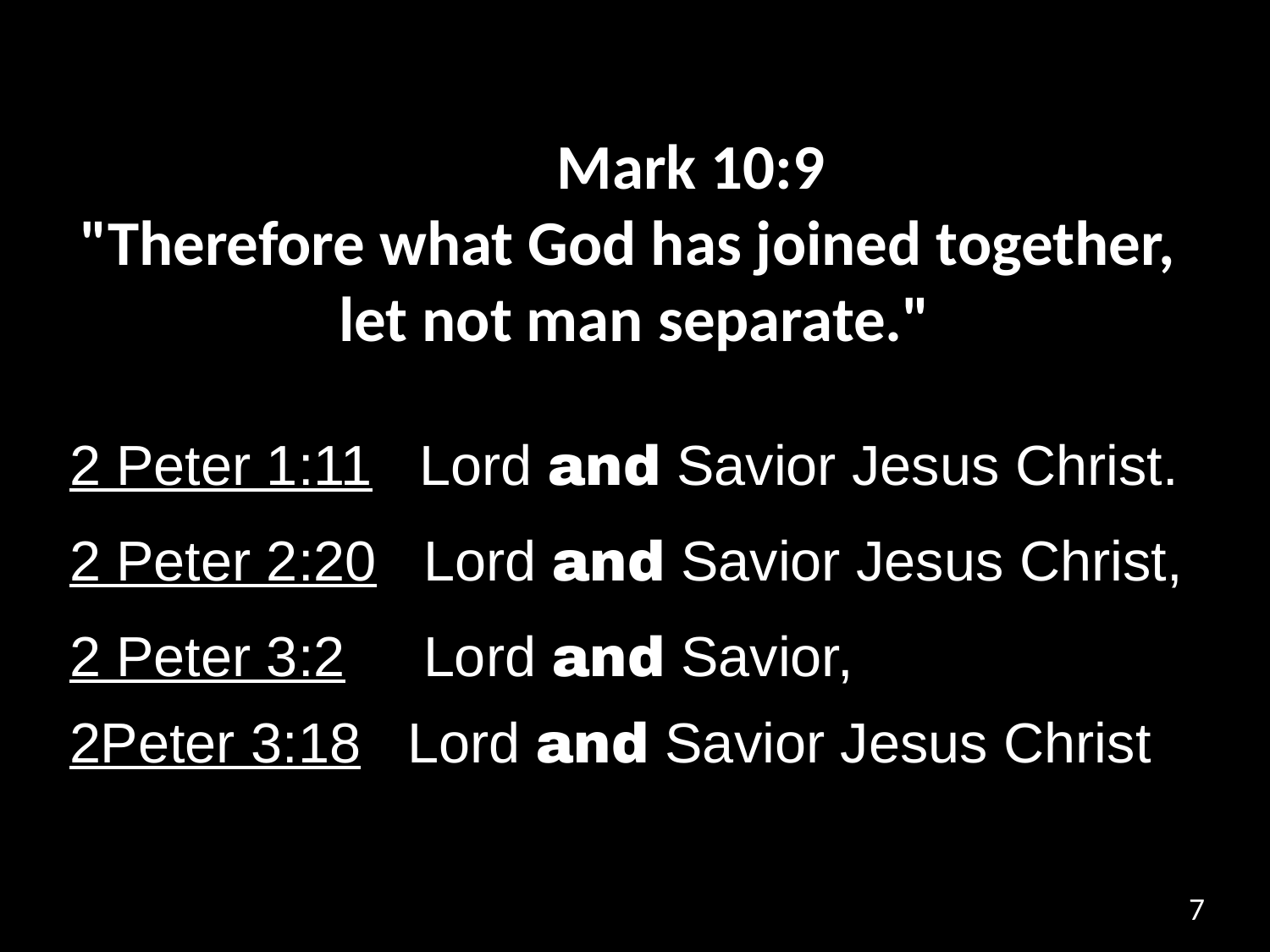

Mark 10:9
"Therefore what God has joined together,
let not man separate."
2 Peter 1:11   Lord and Savior Jesus Christ.
2 Peter 2:20   Lord and Savior Jesus Christ,
2 Peter 3:2     Lord and Savior,
2Peter 3:18   Lord and Savior Jesus Christ
7